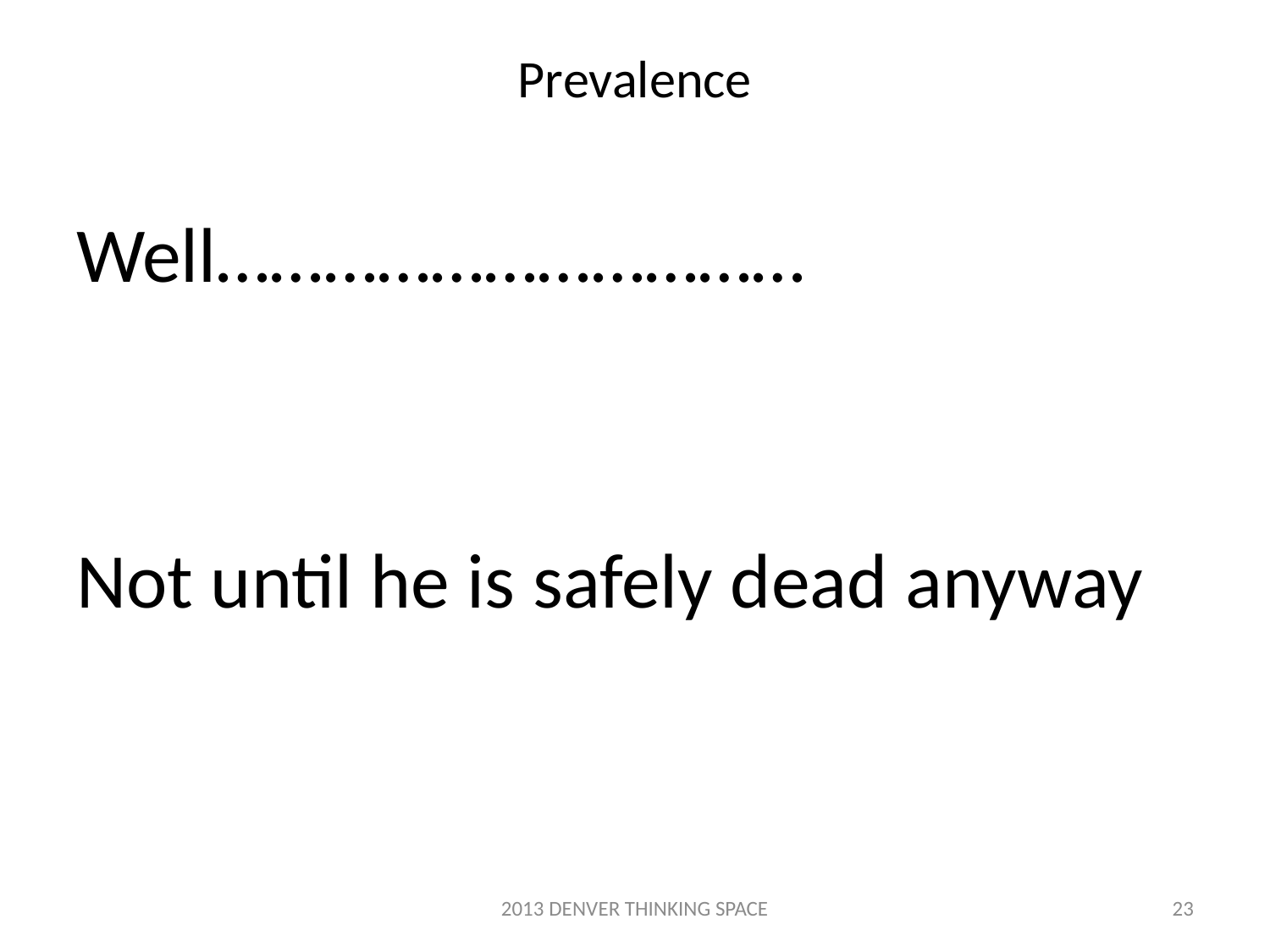

# Prevalence

Well……………………………

Not until he is safely dead anyway

2013 DENVER THINKING SPACE
23